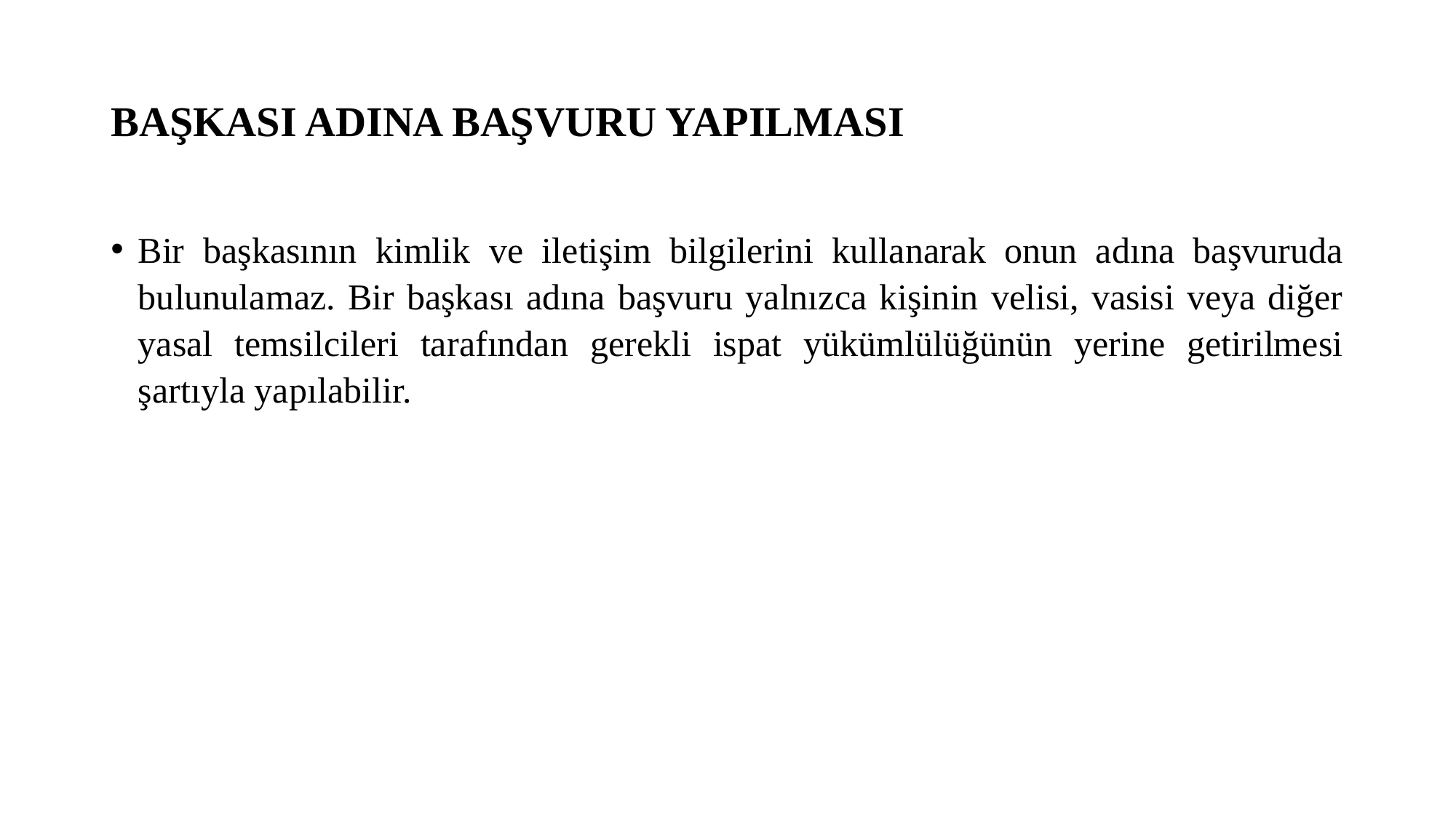

# BAŞKASI ADINA BAŞVURU YAPILMASI
Bir başkasının kimlik ve iletişim bilgilerini kullanarak onun adına başvuruda bulunulamaz. Bir başkası adına başvuru yalnızca kişinin velisi, vasisi veya diğer yasal temsilcileri tarafından gerekli ispat yükümlülüğünün yerine getirilmesi şartıyla yapılabilir.